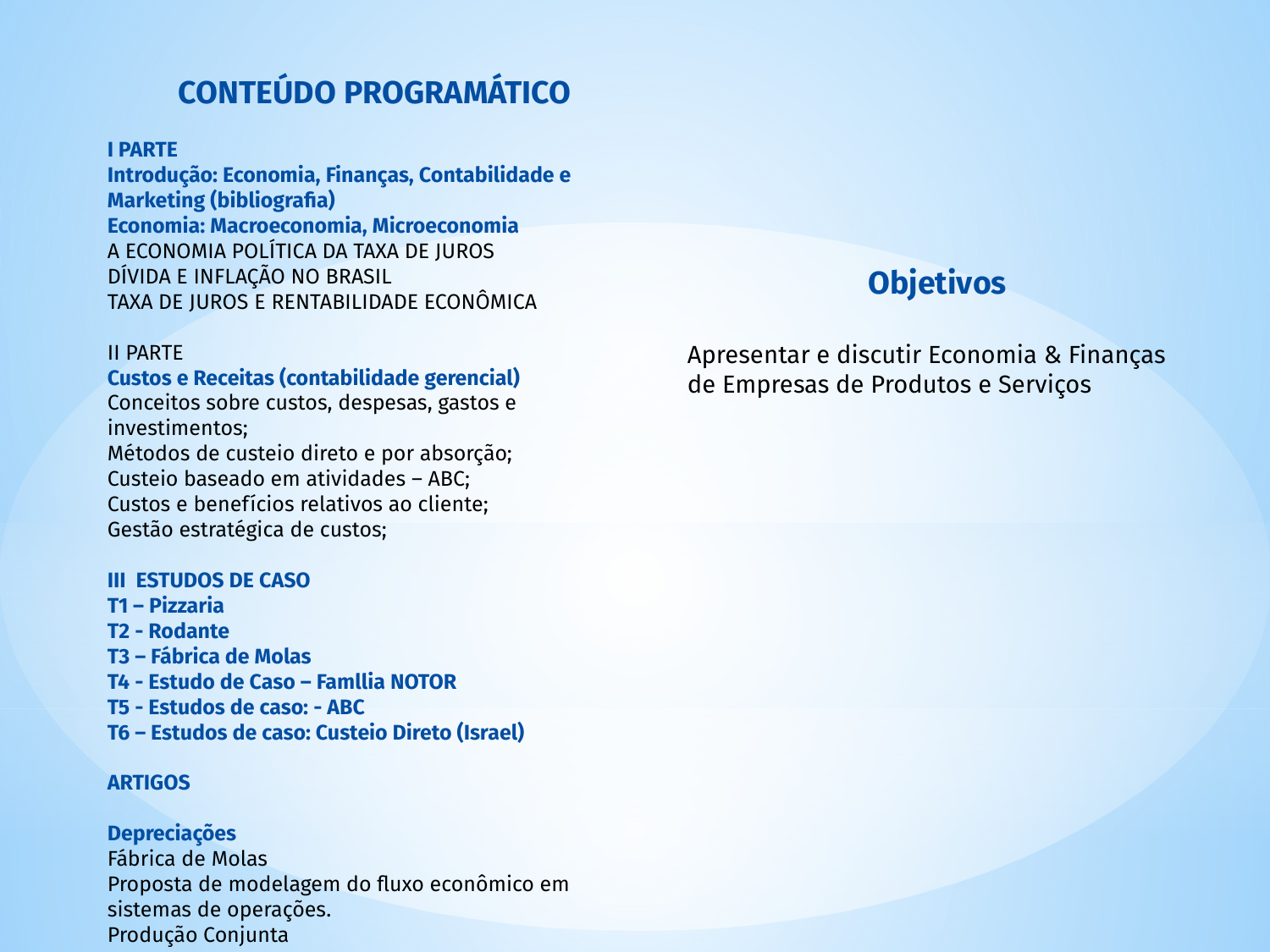

CONTEÚDO PROGRAMÁTICO

I PARTE
Introdução: Economia, Finanças, Contabilidade e Marketing (bibliografia)
Economia: Macroeconomia, Microeconomia
A ECONOMIA POLÍTICA DA TAXA DE JUROS
DÍVIDA E INFLAÇÃO NO BRASIL
TAXA DE JUROS E RENTABILIDADE ECONÔMICA

II PARTE
Custos e Receitas (contabilidade gerencial)
Conceitos sobre custos, despesas, gastos e investimentos;
Métodos de custeio direto e por absorção;
Custeio baseado em atividades – ABC;
Custos e benefícios relativos ao cliente;
Gestão estratégica de custos;

III  ESTUDOS DE CASO
T1 – Pizzaria
T2 - Rodante
T3 – Fábrica de Molas
T4 - Estudo de Caso – Famllia NOTOR
T5 - Estudos de caso: - ABC
T6 – Estudos de caso: Custeio Direto (Israel)

ARTIGOS

Depreciações
Fábrica de Molas
Proposta de modelagem do fluxo econômico em sistemas de operações.
Produção Conjunta

Objetivos

Apresentar e discutir Economia & Finanças de Empresas de Produtos e Serviços